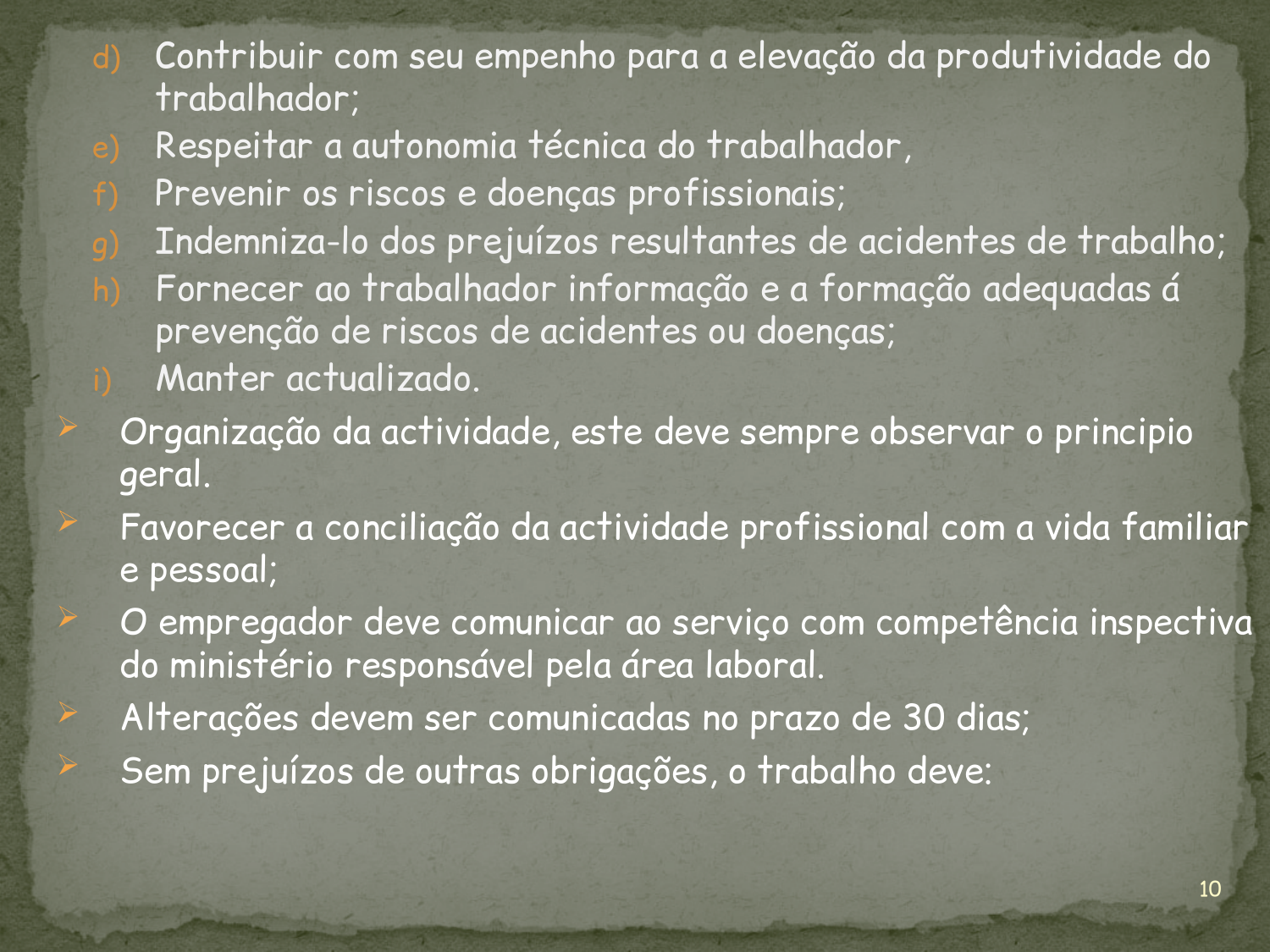

Contribuir com seu empenho para a elevação da produtividade do trabalhador;
Respeitar a autonomia técnica do trabalhador,
Prevenir os riscos e doenças profissionais;
Indemniza-lo dos prejuízos resultantes de acidentes de trabalho;
Fornecer ao trabalhador informação e a formação adequadas á prevenção de riscos de acidentes ou doenças;
Manter actualizado.
Organização da actividade, este deve sempre observar o principio geral.
Favorecer a conciliação da actividade profissional com a vida familiar e pessoal;
O empregador deve comunicar ao serviço com competência inspectiva do ministério responsável pela área laboral.
Alterações devem ser comunicadas no prazo de 30 dias;
Sem prejuízos de outras obrigações, o trabalho deve:

10